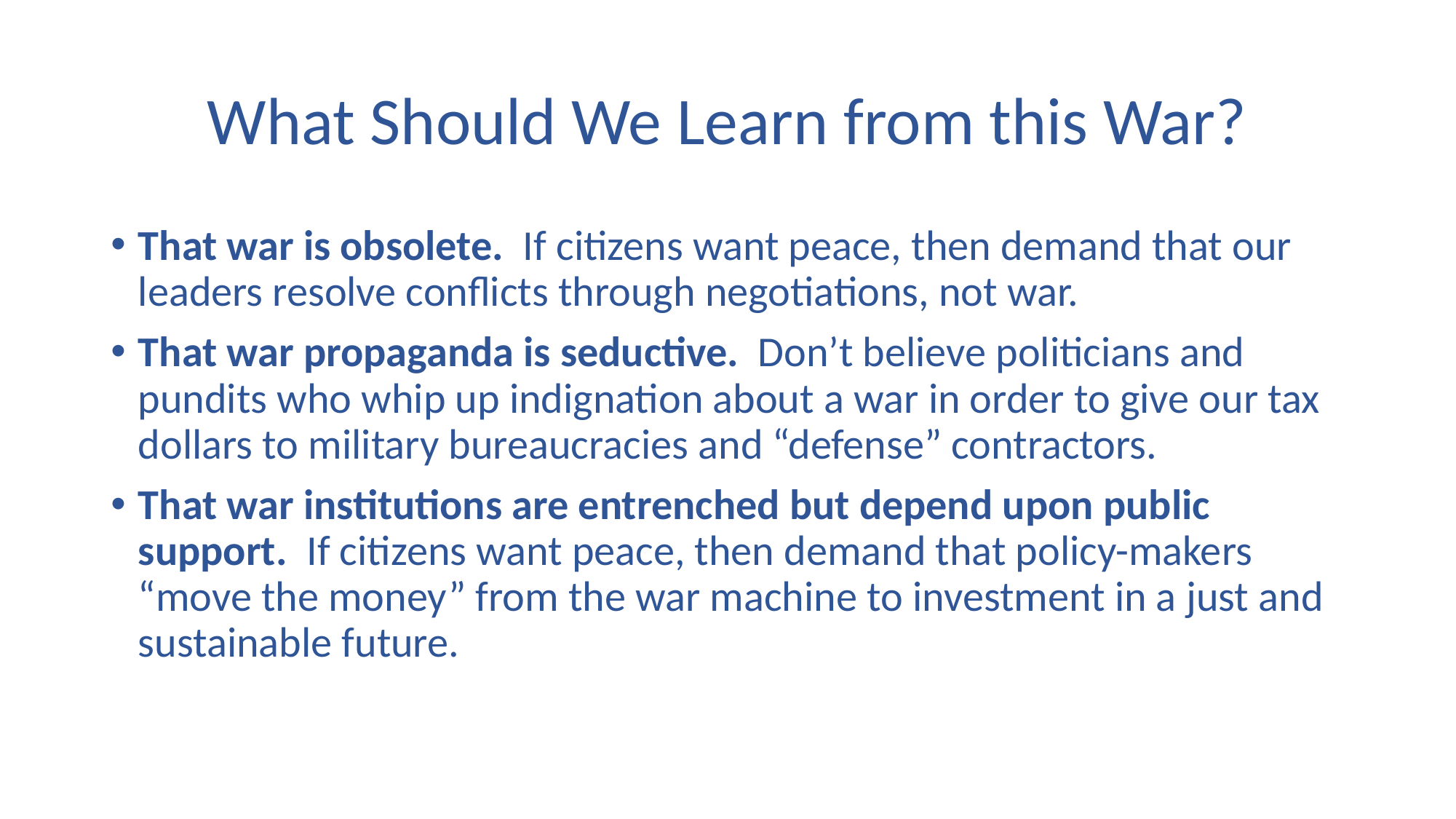

# What Should We Learn from this War?
That war is obsolete.  If citizens want peace, then demand that our leaders resolve conflicts through negotiations, not war.
That war propaganda is seductive.  Don’t believe politicians and pundits who whip up indignation about a war in order to give our tax dollars to military bureaucracies and “defense” contractors.
That war institutions are entrenched but depend upon public support.  If citizens want peace, then demand that policy-makers “move the money” from the war machine to investment in a just and sustainable future.